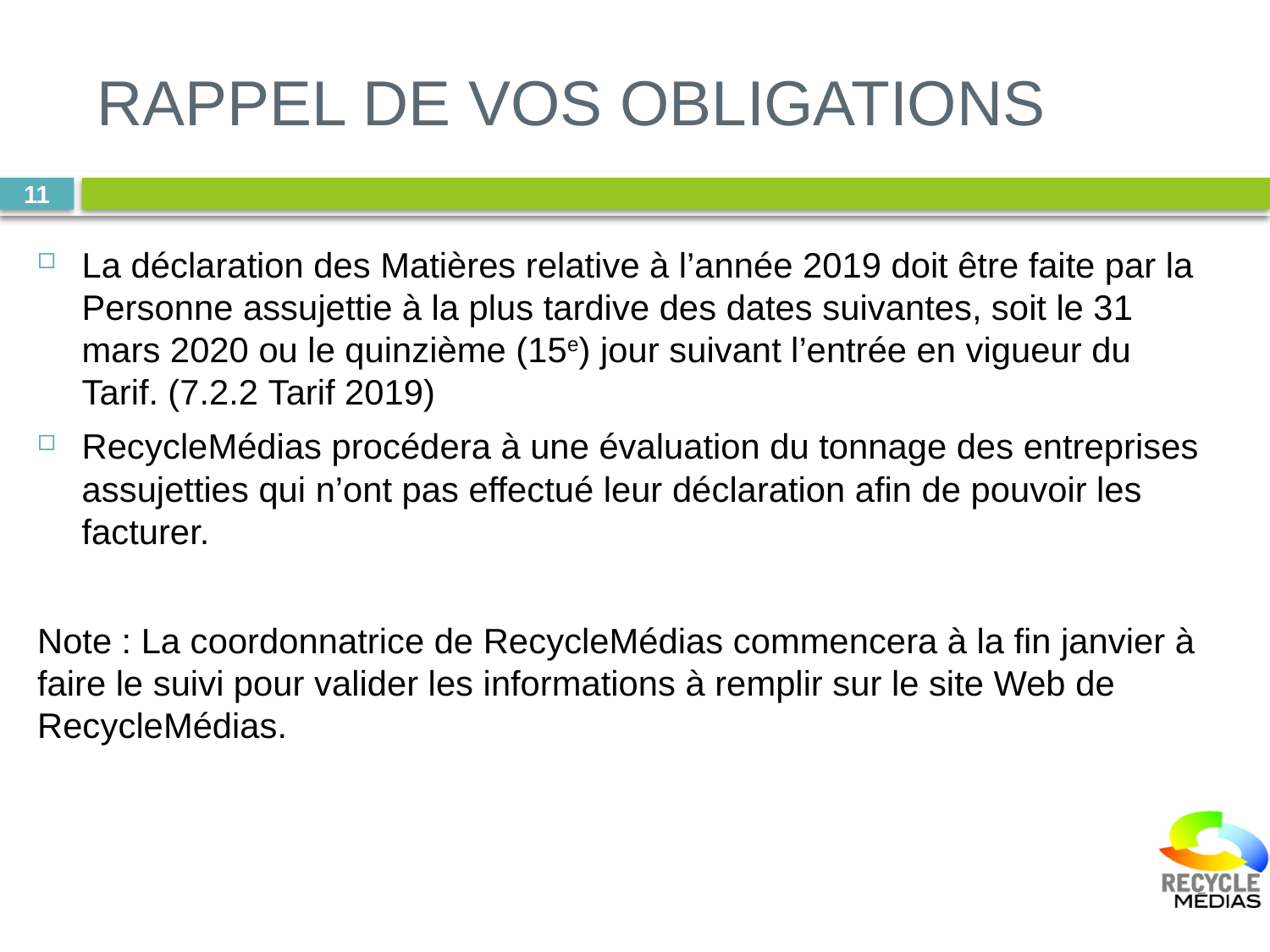

# Rappel de vos obligations
11
La déclaration des Matières relative à l’année 2019 doit être faite par la Personne assujettie à la plus tardive des dates suivantes, soit le 31 mars 2020 ou le quinzième (15e) jour suivant l’entrée en vigueur du Tarif. (7.2.2 Tarif 2019)
RecycleMédias procédera à une évaluation du tonnage des entreprises assujetties qui n’ont pas effectué leur déclaration afin de pouvoir les facturer.

Note : La coordonnatrice de RecycleMédias commencera à la fin janvier à faire le suivi pour valider les informations à remplir sur le site Web de RecycleMédias.